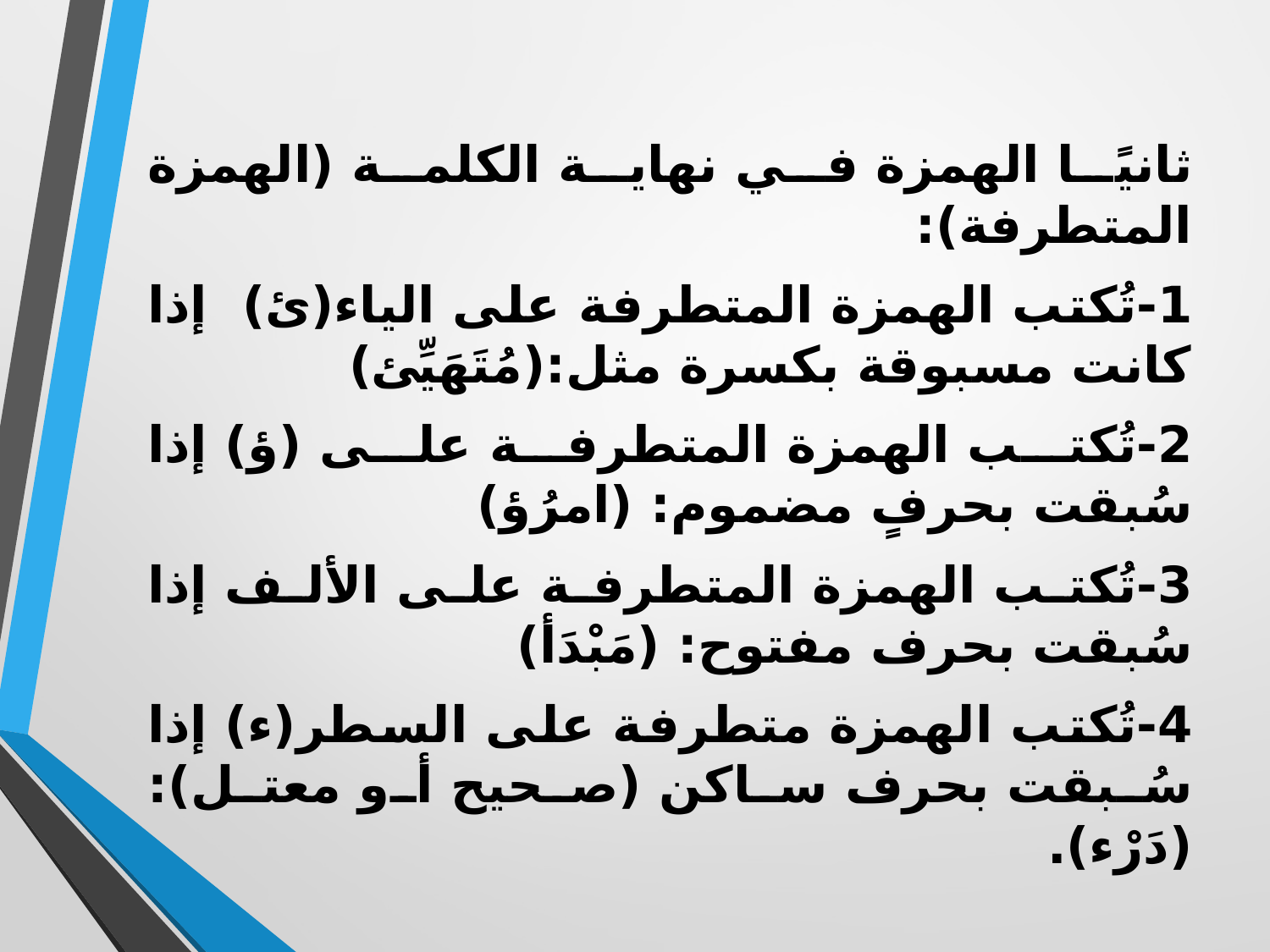

ثانيًا الهمزة في نهاية الكلمة (الهمزة المتطرفة):
1-تُكتب الهمزة المتطرفة على الياء(ئ)  إذا كانت مسبوقة بكسرة مثل:	(مُتَهَيِّئ)
2-تُكتب الهمزة المتطرفة على (ؤ) إذا سُبقت بحرفٍ مضموم: (امرُؤ)
3-تُكتب الهمزة المتطرفة على الألف إذا سُبقت بحرف مفتوح: (مَبْدَأ)
4-تُكتب الهمزة متطرفة على السطر(ء) إذا سُبقت بحرف ساكن (صحيح أو معتل): (دَرْء).